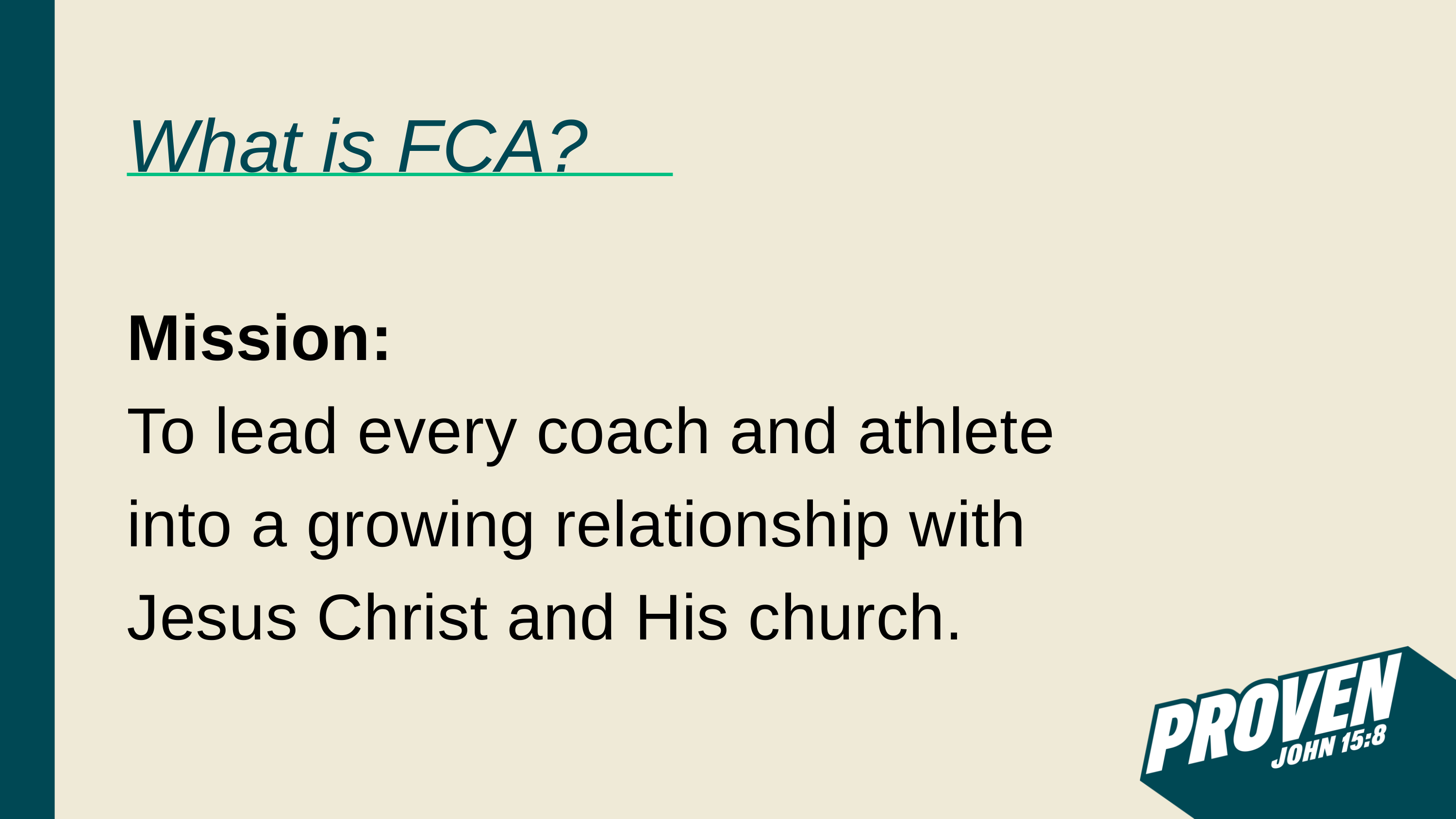

What is FCA?

Mission:
To lead every coach and athlete into a growing relationship with Jesus Christ and His church.